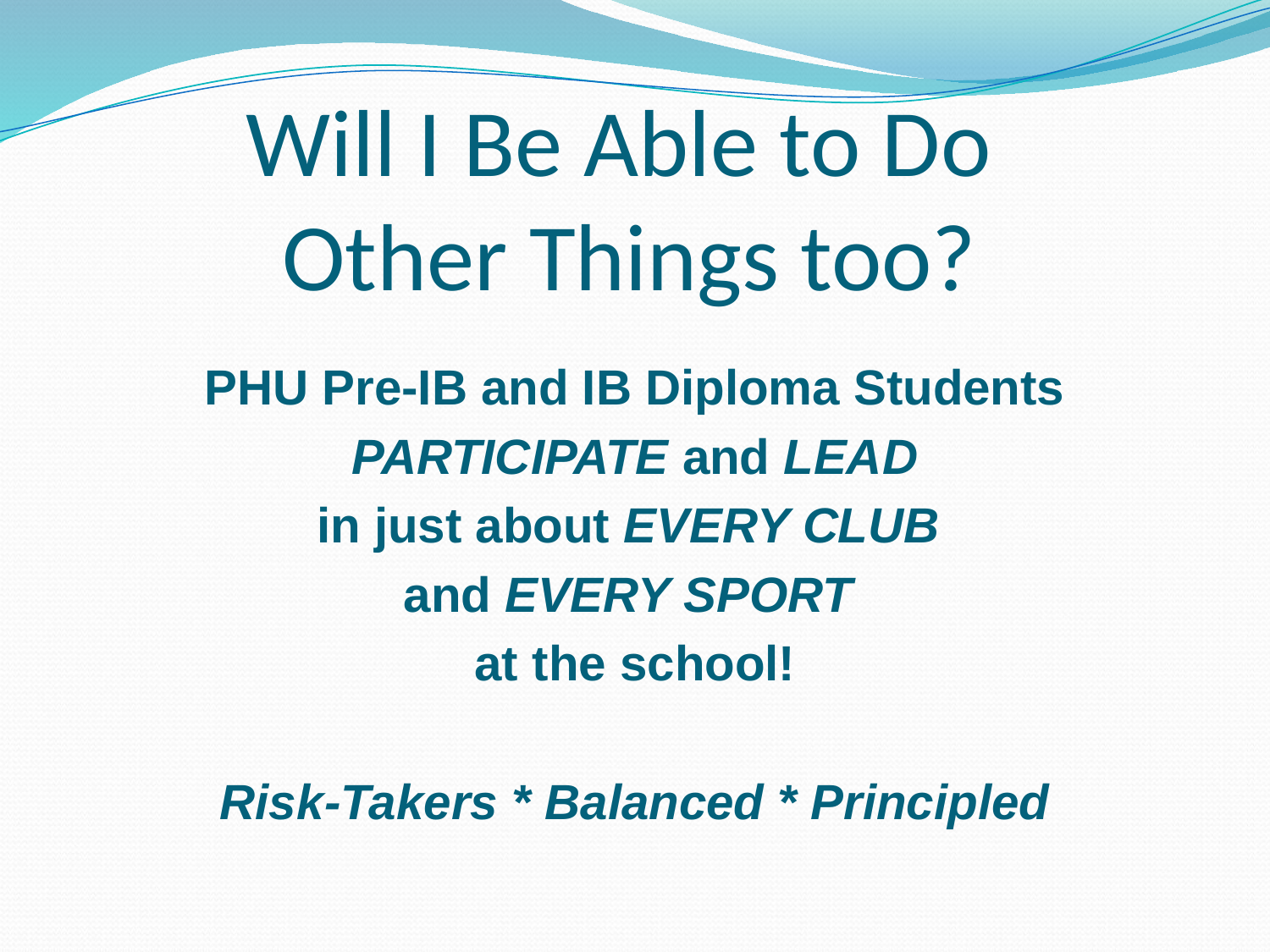

# Will I Be Able to Do Other Things too?
PHU Pre-IB and IB Diploma Students
 PARTICIPATE and LEAD
in just about EVERY CLUB
and EVERY SPORT
at the school!

Risk-Takers * Balanced * Principled